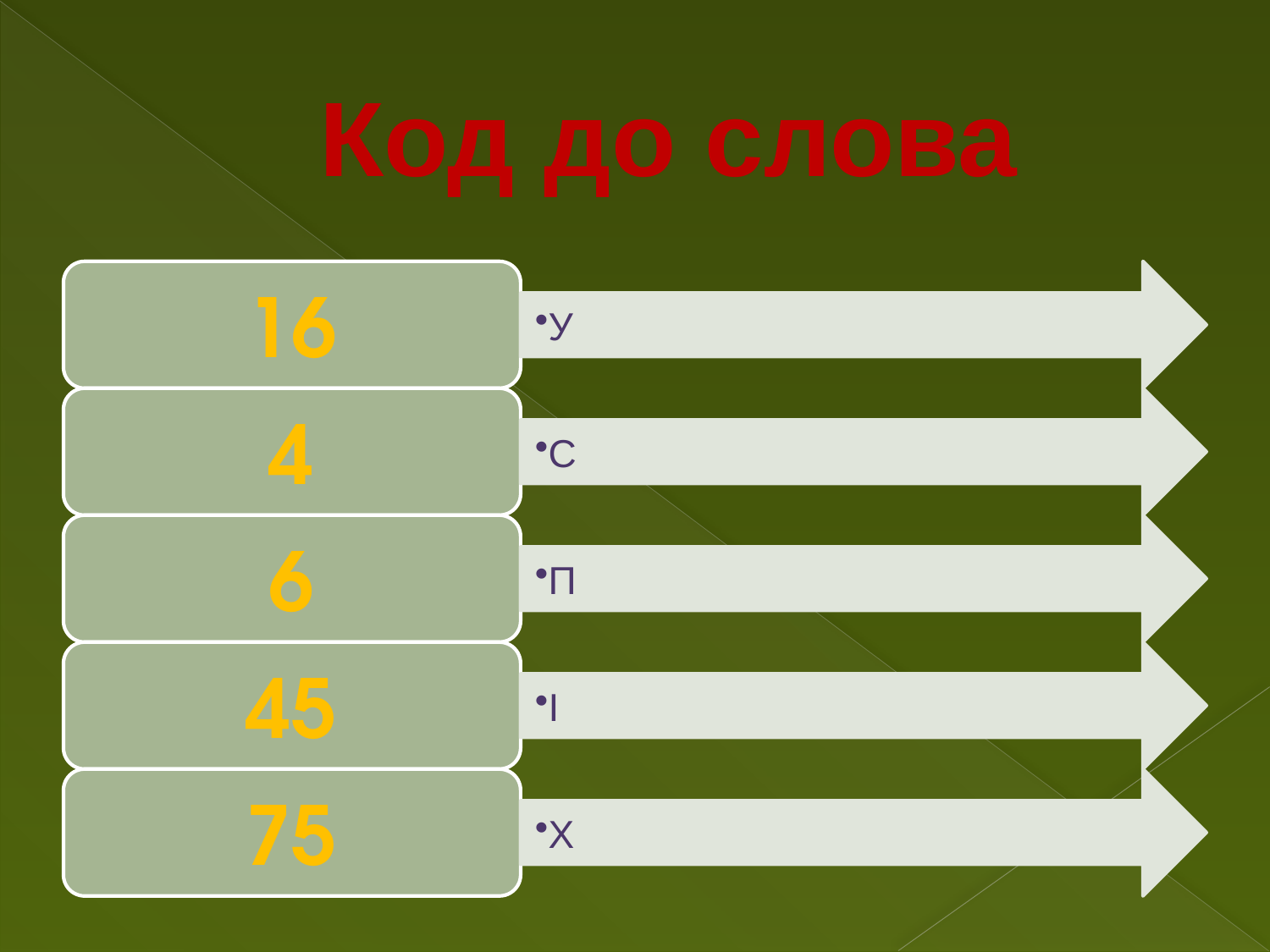

# Код до слова
16
У
4
Х
6
С
45
75
П
І